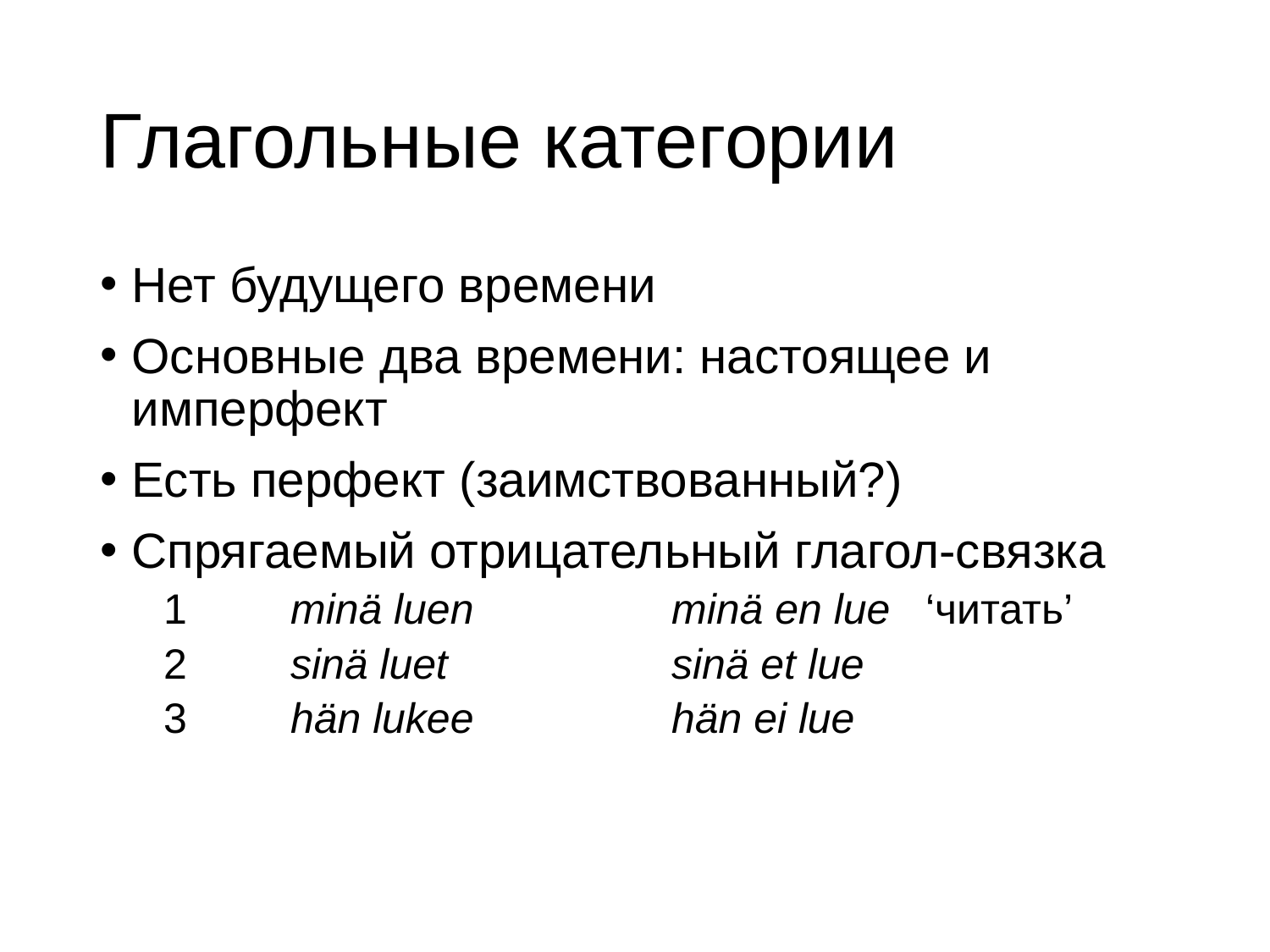

# Глагольные категории
Нет будущего времени
Основные два времени: настоящее и имперфект
Есть перфект (заимствованный?)
Спрягаемый отрицательный глагол-связка
1	minä luen		minä en lue	‘читать’
2	sinä luet		sinä et lue
3	hän lukee		hän ei lue